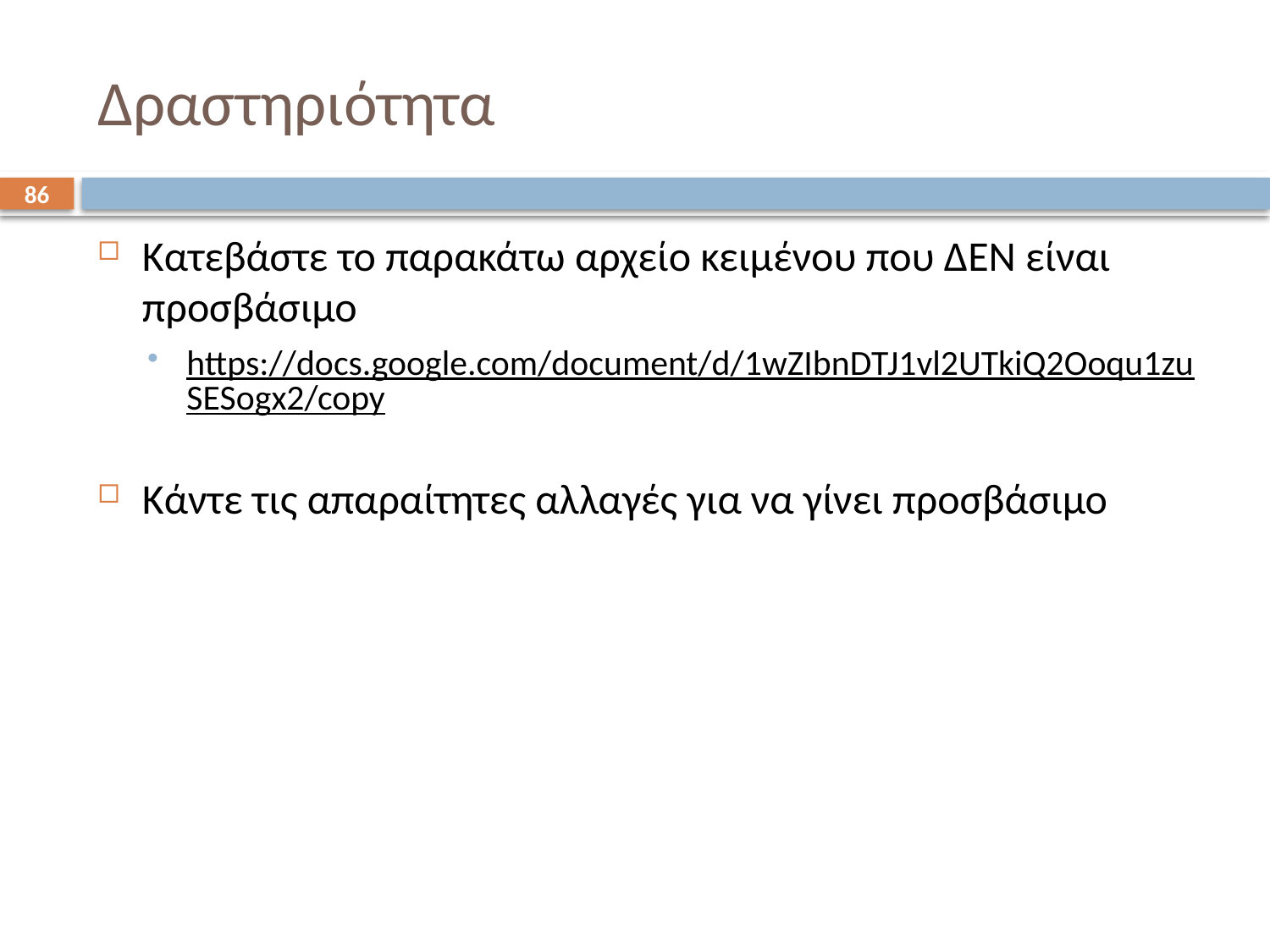

# Δραστηριότητα
86
Κατεβάστε το παρακάτω αρχείο κειμένου που ΔΕΝ είναι προσβάσιμο
https://docs.google.com/document/d/1wZIbnDTJ1vl2UTkiQ2Ooqu1zuSESogx2/copy
Κάντε τις απαραίτητες αλλαγές για να γίνει προσβάσιμο